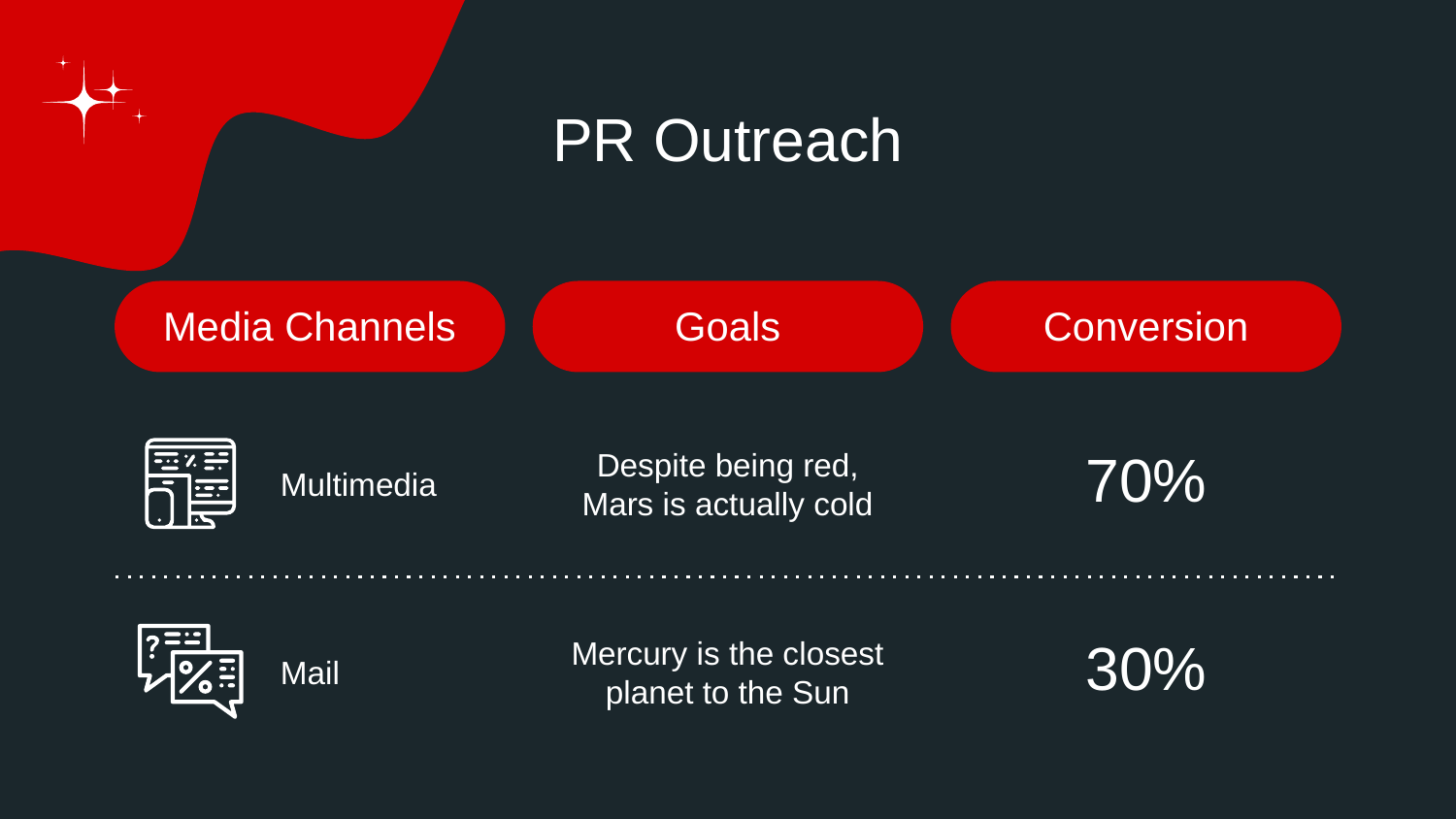

# PR Outreach

Media Channels
Goals
Conversion
Despite being red, Mars is actually cold
70%

Multimedia
Mercury is the closest planet to the Sun
30%

Mail